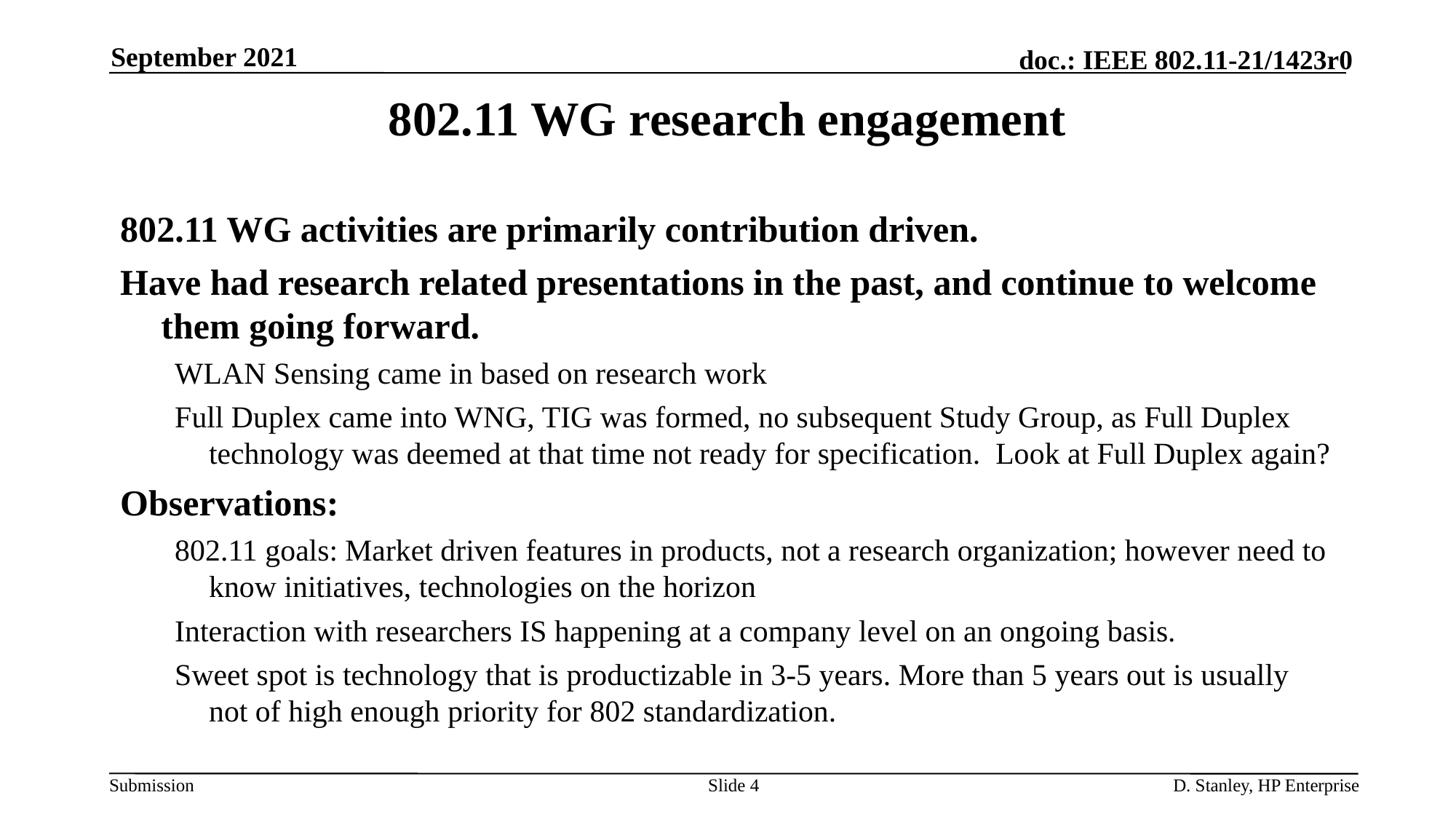

September 2021
# 802.11 WG research engagement
802.11 WG activities are primarily contribution driven.
Have had research related presentations in the past, and continue to welcome them going forward.
WLAN Sensing came in based on research work
Full Duplex came into WNG, TIG was formed, no subsequent Study Group, as Full Duplex technology was deemed at that time not ready for specification.  Look at Full Duplex again?
Observations:
802.11 goals: Market driven features in products, not a research organization; however need to know initiatives, technologies on the horizon
Interaction with researchers IS happening at a company level on an ongoing basis.
Sweet spot is technology that is productizable in 3-5 years. More than 5 years out is usually not of high enough priority for 802 standardization.

Slide 4
D. Stanley, HP Enterprise